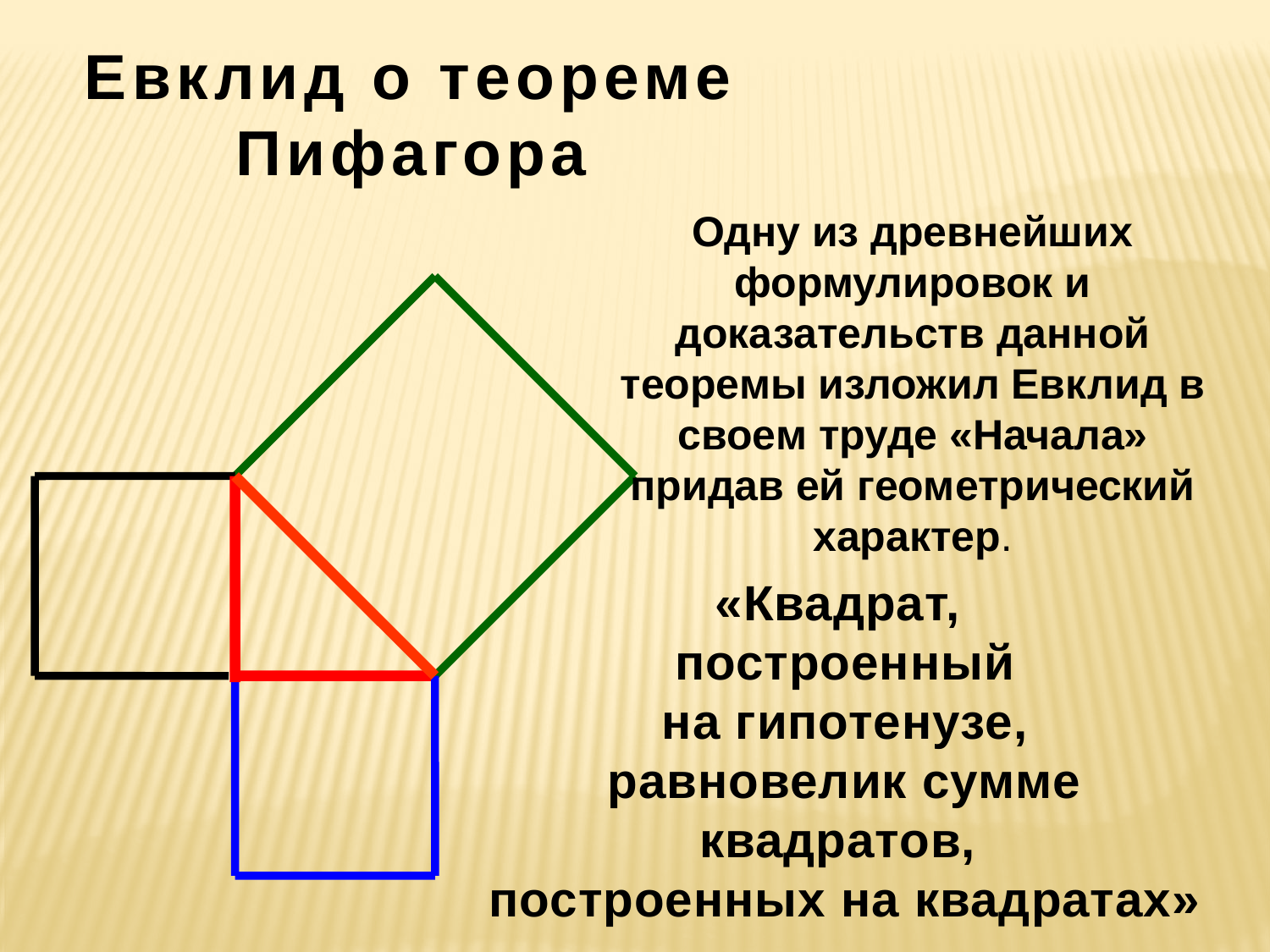

Евклид о теореме Пифагора
Одну из древнейших формулировок и доказательств данной теоремы изложил Евклид в своем труде «Начала» придав ей геометрический характер.

«Квадрат,
 построенный
 на гипотенузе,
 равновелик сумме квадратов,
 построенных на квадратах»